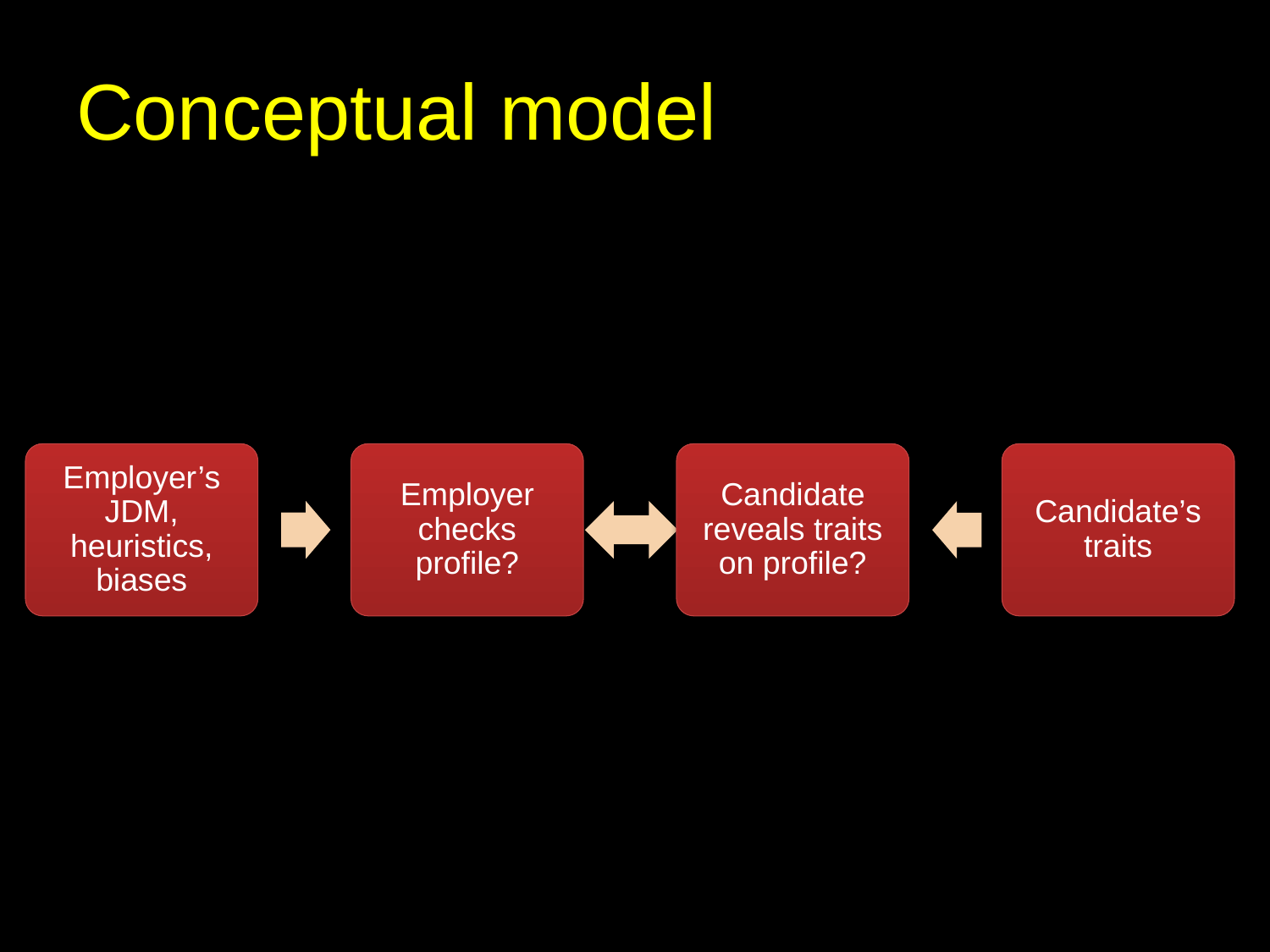

# Conceptual model
Employer’s JDM, heuristics, biases
Employer checks profile?
Candidate reveals traits on profile?
Candidate’s traits